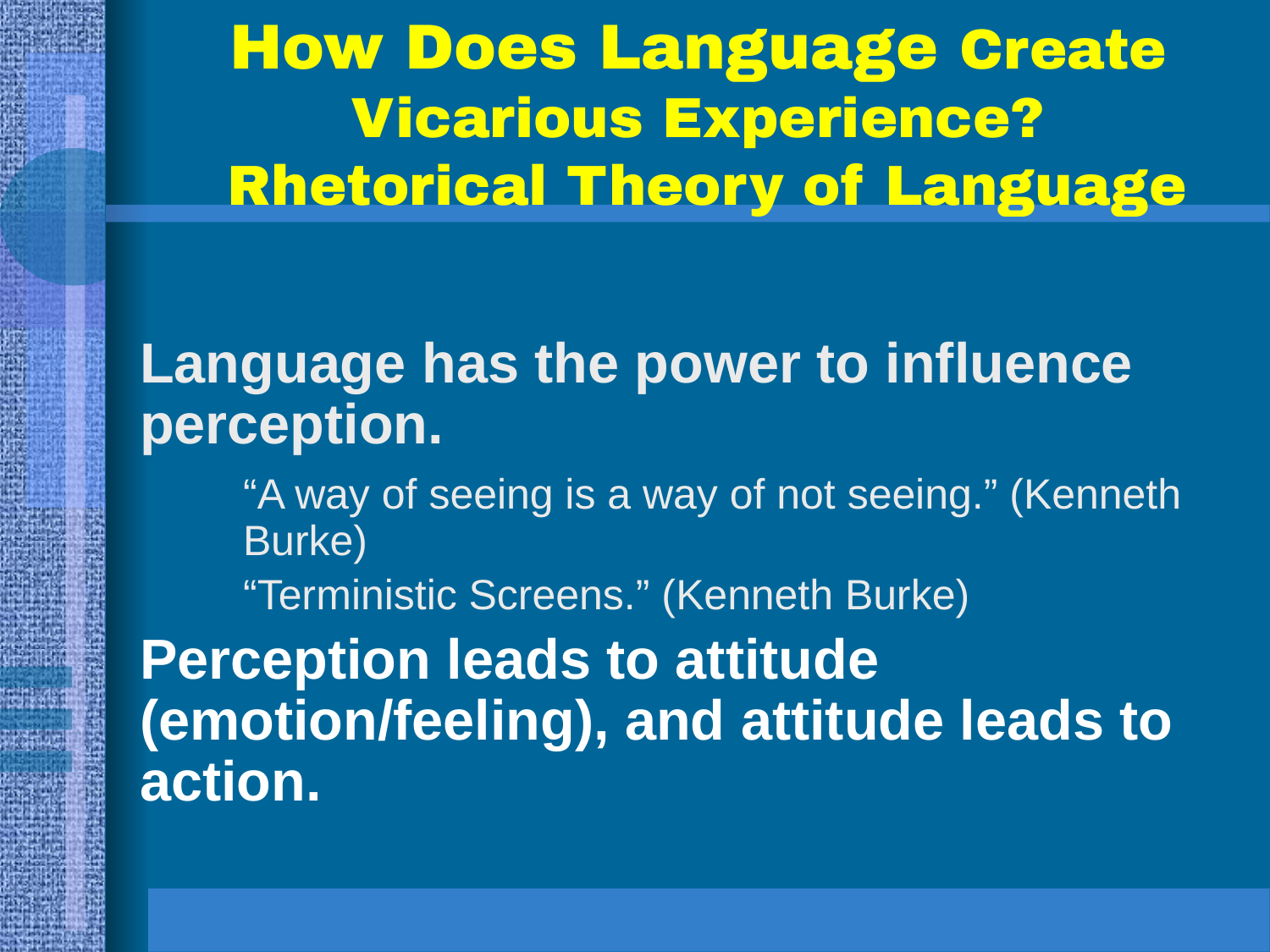

# How Does Language Create Vicarious Experience? Rhetorical Theory of Language
Language has the power to influence perception.
	“A way of seeing is a way of not seeing.” (Kenneth Burke)
	“Terministic Screens.” (Kenneth Burke)
Perception leads to attitude (emotion/feeling), and attitude leads to action.